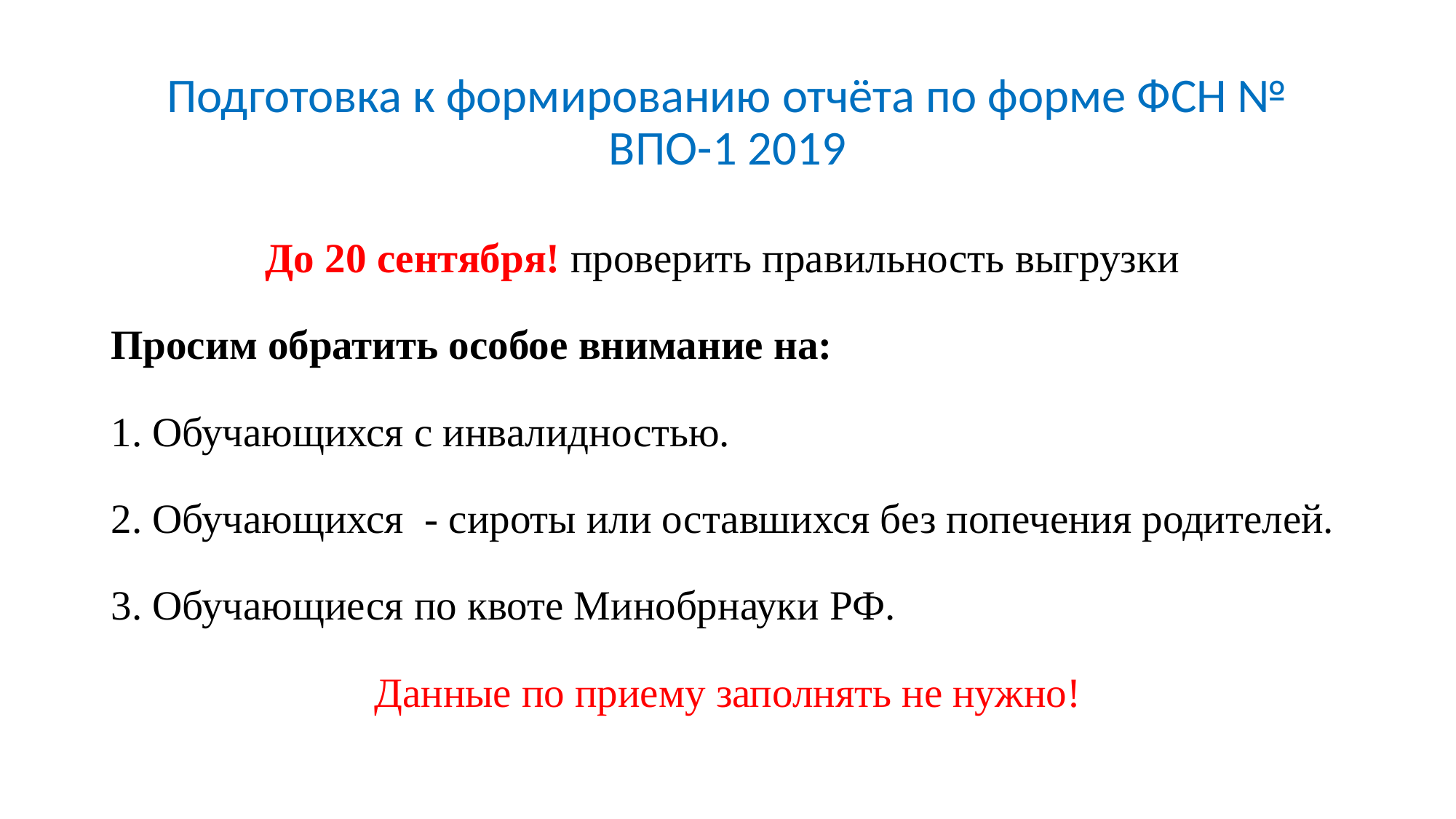

# Подготовка к формированию отчёта по форме ФСН № ВПО-1 2019
До 20 сентября! проверить правильность выгрузки
Просим обратить особое внимание на:
1. Обучающихся с инвалидностью.
2. Обучающихся  - сироты или оставшихся без попечения родителей.
3. Обучающиеся по квоте Минобрнауки РФ.
Данные по приему заполнять не нужно!